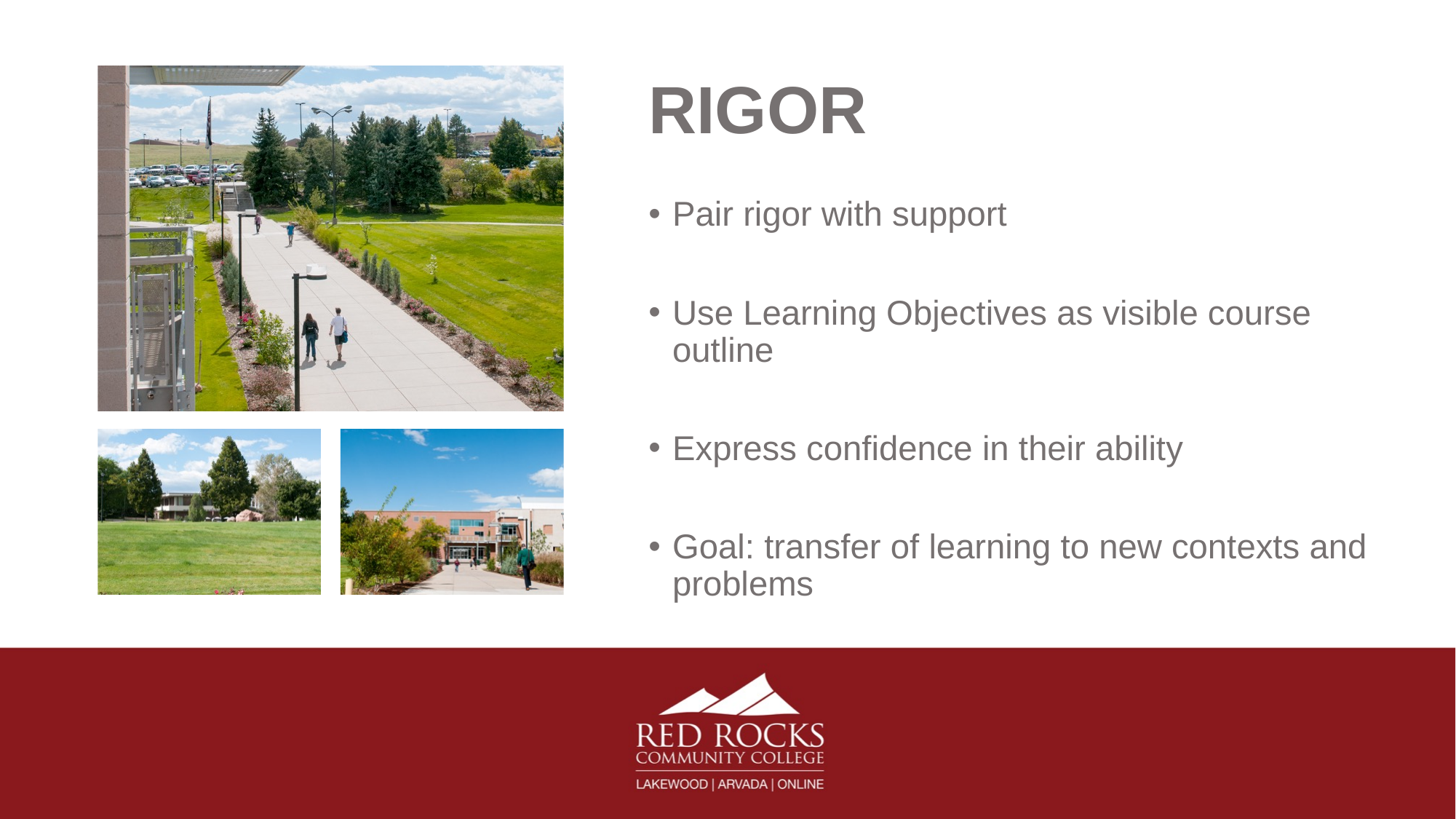

# RIGOR

Pair rigor with support

Use Learning Objectives as visible course outline

Express confidence in their ability

Goal: transfer of learning to new contexts and problems